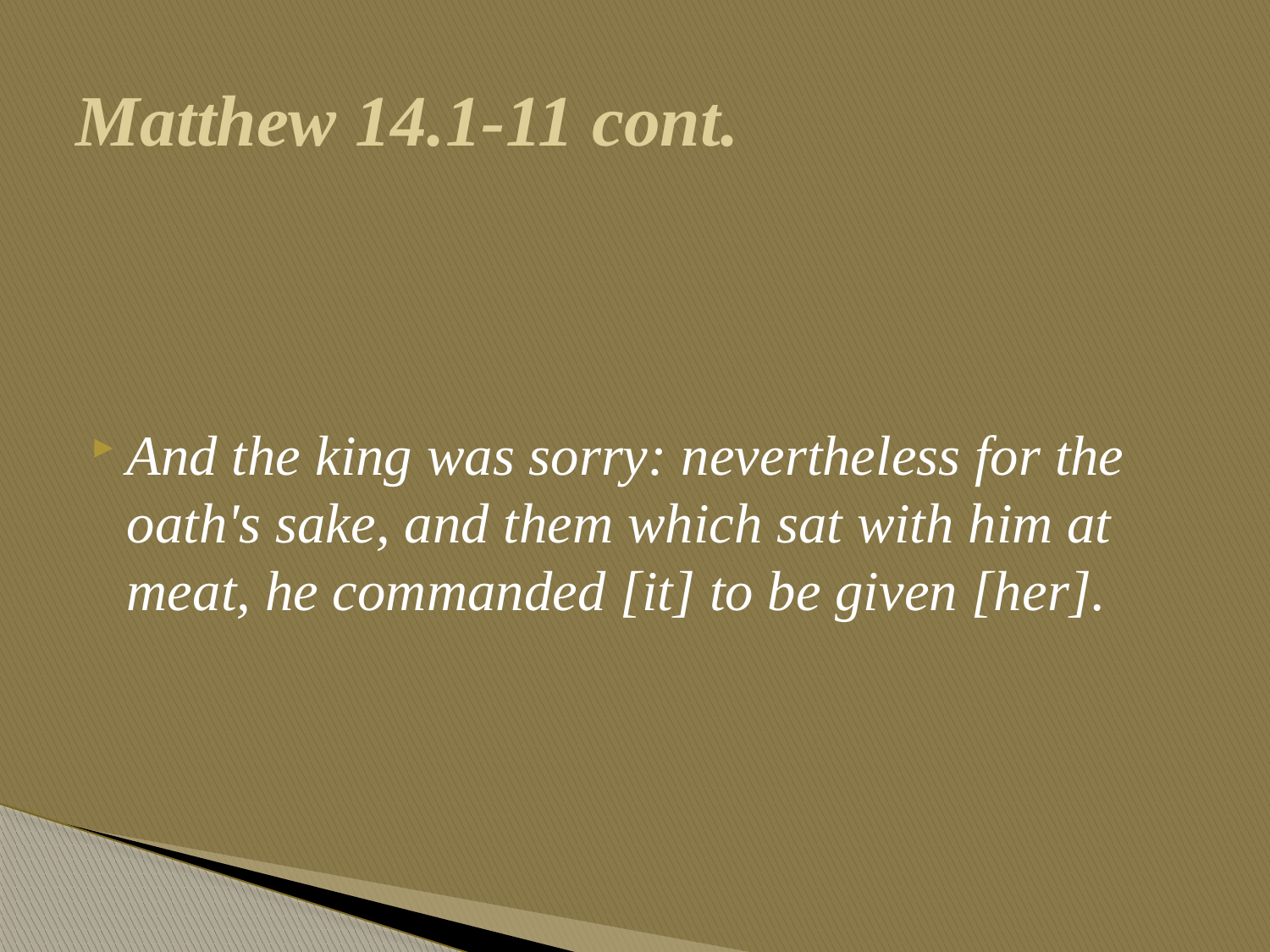

# Matthew 14.1-11 cont.
And the king was sorry: nevertheless for the oath's sake, and them which sat with him at meat, he commanded [it] to be given [her].